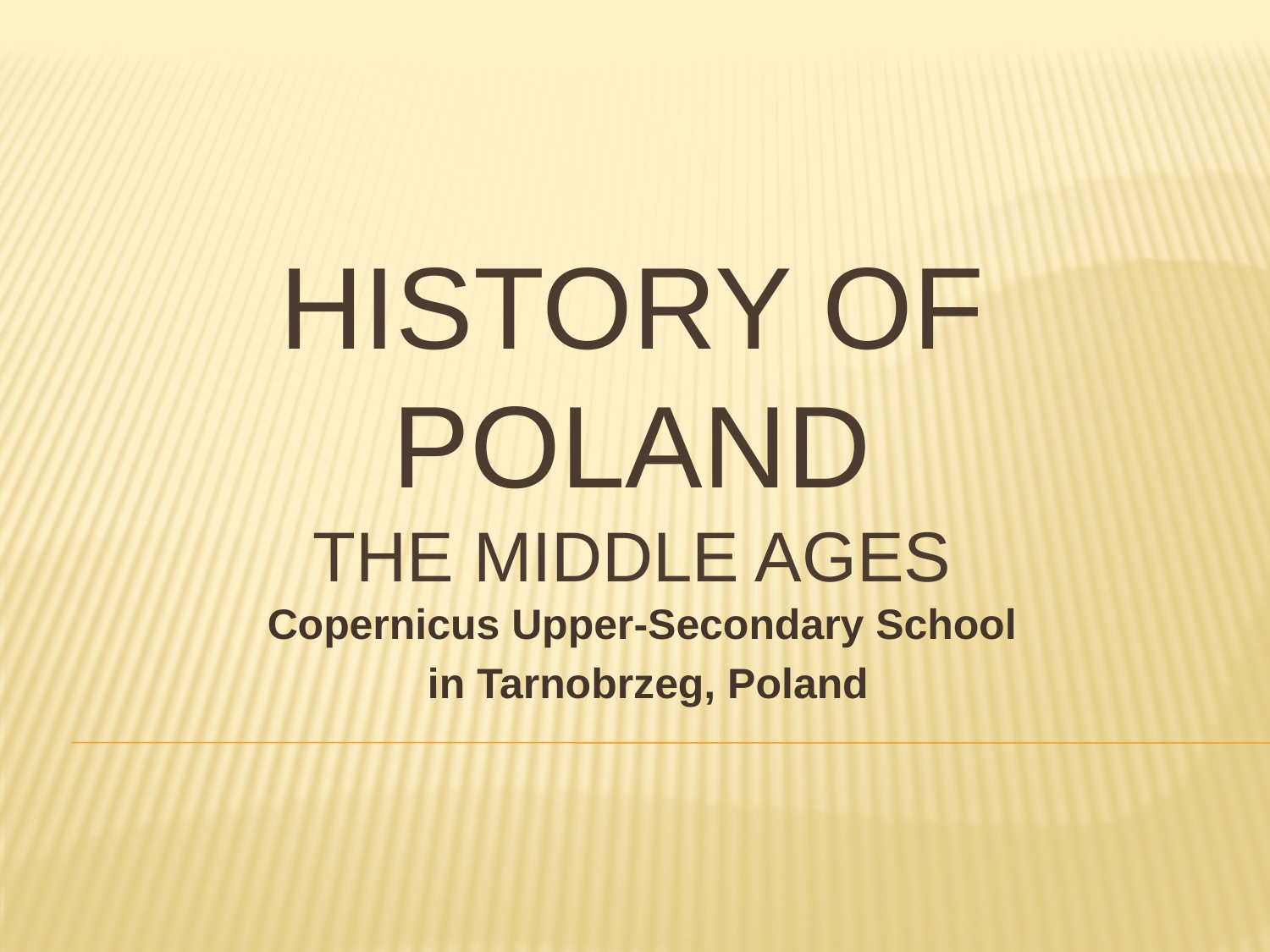

# History of Poland the Middle Ages
Copernicus Upper-Secondary School
 in Tarnobrzeg, Poland